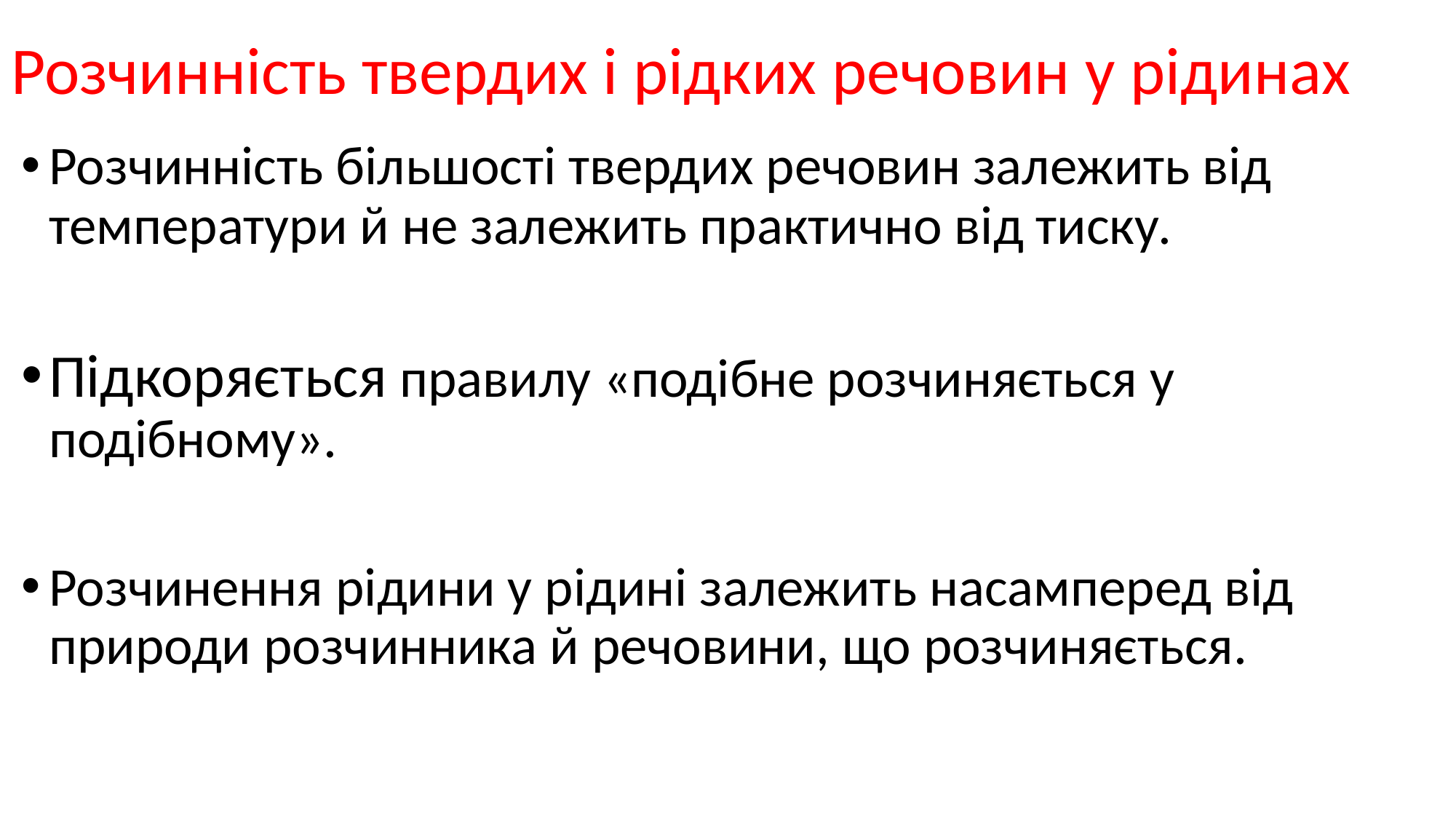

# Розчинність твердих і рідких речовин у рідинах
Розчинність більшості твердих речовин залежить від температури й не залежить практично від тиску.

Підкоряється правилу «подібне розчиняється у подібному».

Розчинення рідини у рідині залежить насамперед від природи розчинника й речовини, що розчиняється.